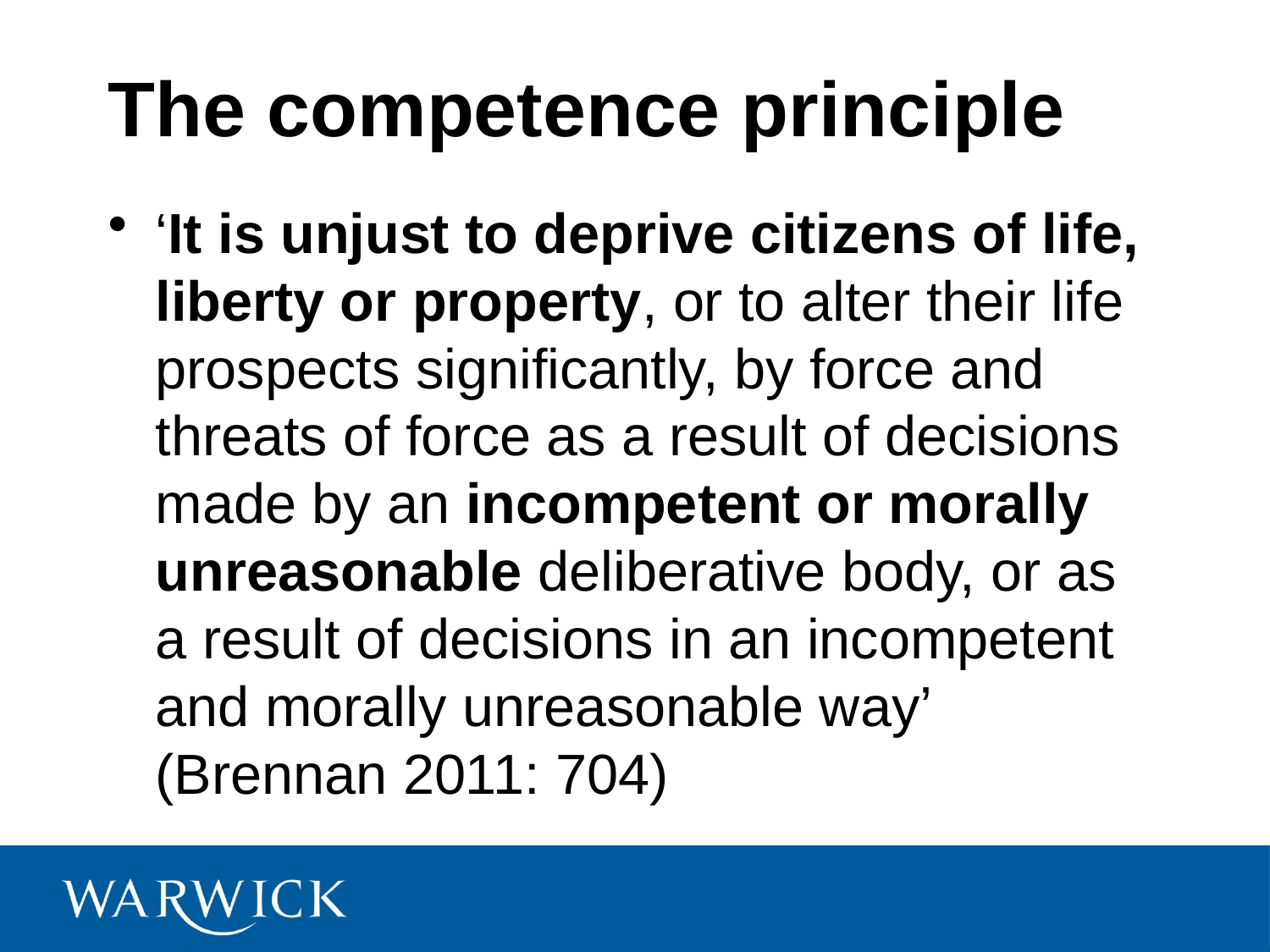

# The competence principle
‘It is unjust to deprive citizens of life, liberty or property, or to alter their life prospects significantly, by force and threats of force as a result of decisions made by an incompetent or morally unreasonable deliberative body, or as a result of decisions in an incompetent and morally unreasonable way’ (Brennan 2011: 704)